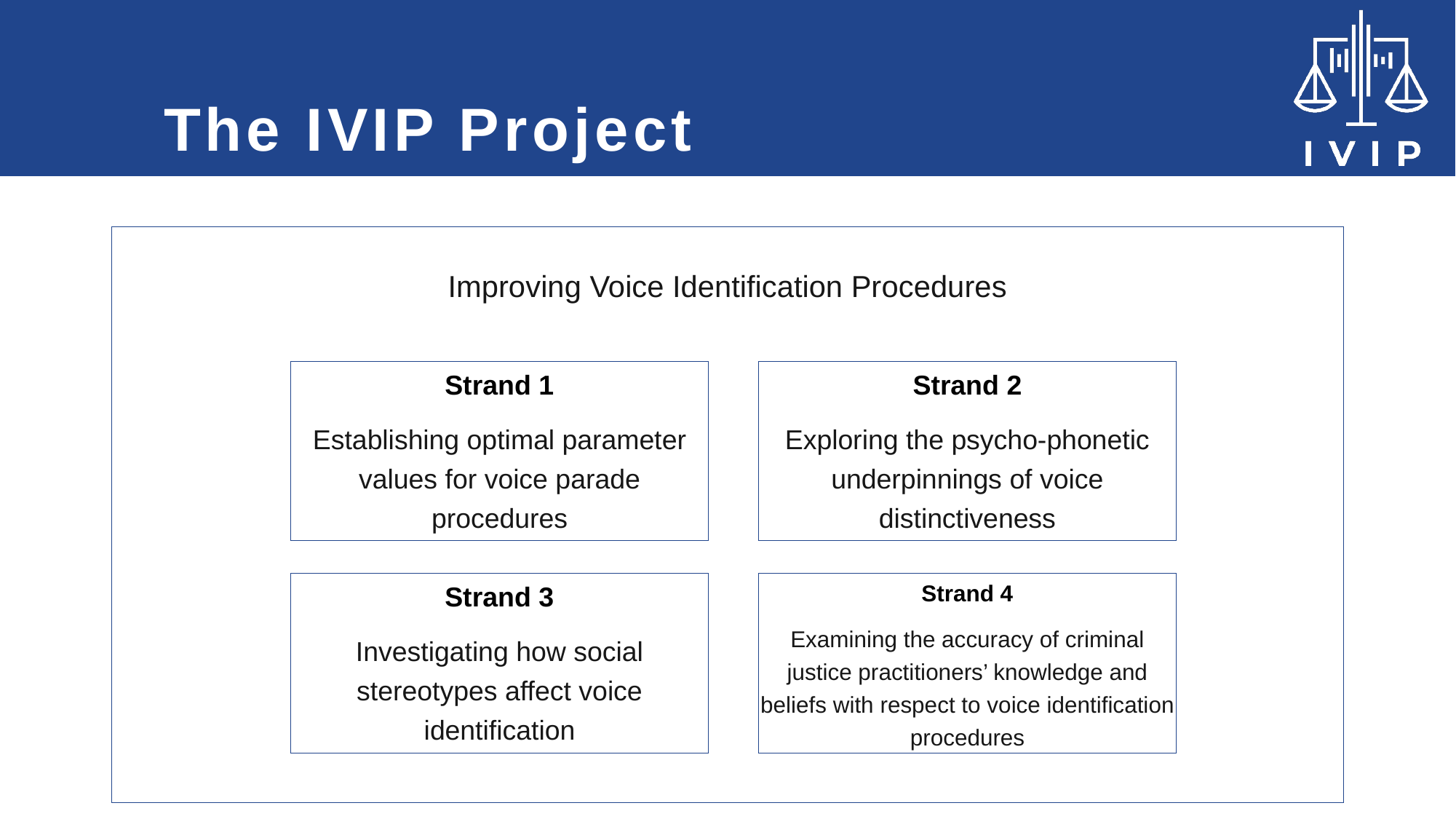

# The IVIP Project

Improving Voice Identification Procedures

Strand 1
Establishing optimal parameter values for voice parade procedures
Strand 2
Exploring the psycho-phonetic underpinnings of voice distinctiveness
Strand 3
Investigating how social stereotypes affect voice identification
Strand 4
Examining the accuracy of criminal justice practitioners’ knowledge and beliefs with respect to voice identification procedures